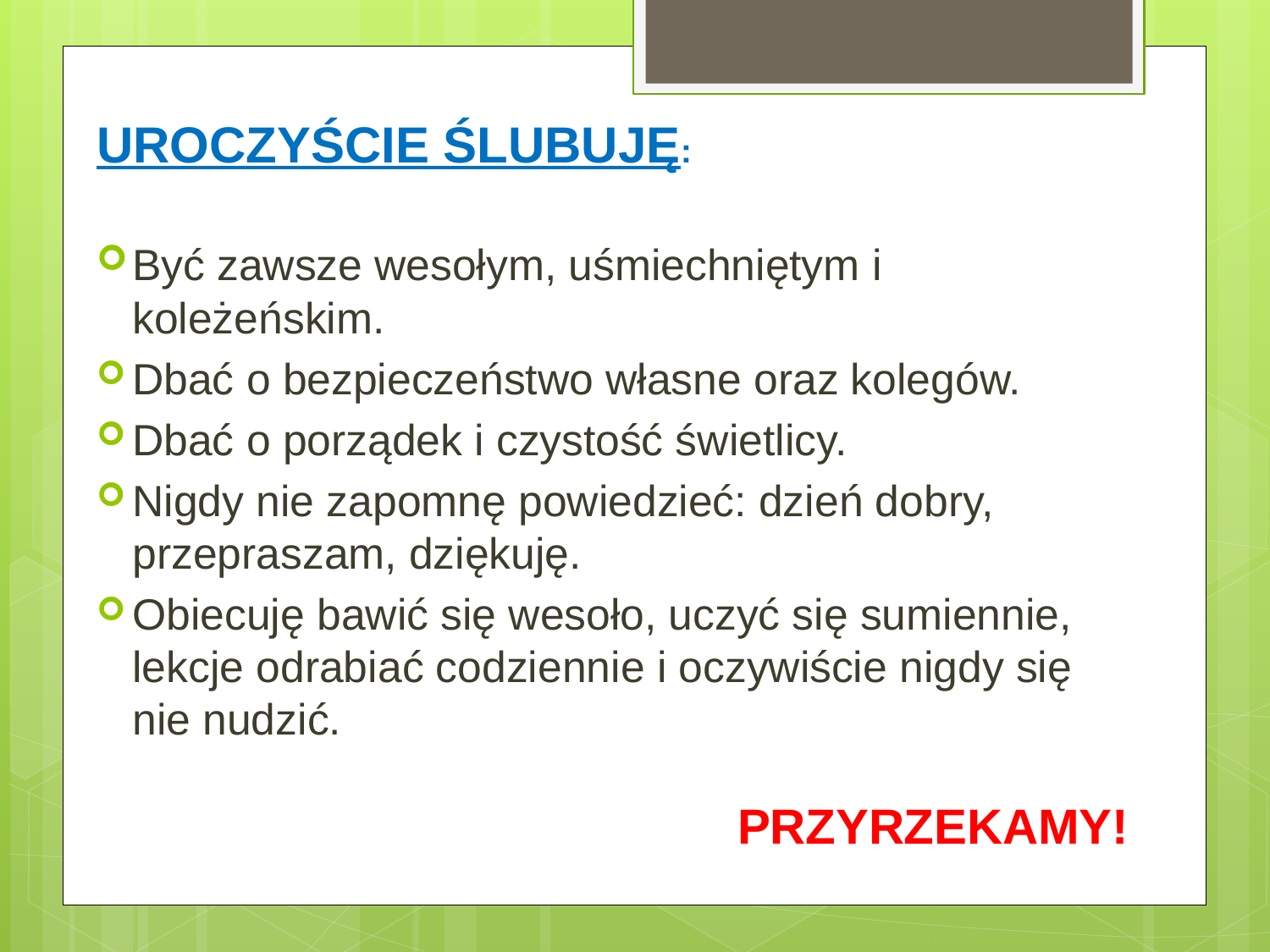

UROCZYŚCIE ŚLUBUJĘ:

	Być zawsze wesołym, uśmiechniętym i koleżeńskim.
	Dbać o bezpieczeństwo własne oraz kolegów.
	Dbać o porządek i czystość świetlicy.
	Nigdy nie zapomnę powiedzieć: dzień dobry, przepraszam, dziękuję.
	Obiecuję bawić się wesoło, uczyć się sumiennie, lekcje odrabiać codziennie i oczywiście nigdy się nie nudzić.

PRZYRZEKAMY!